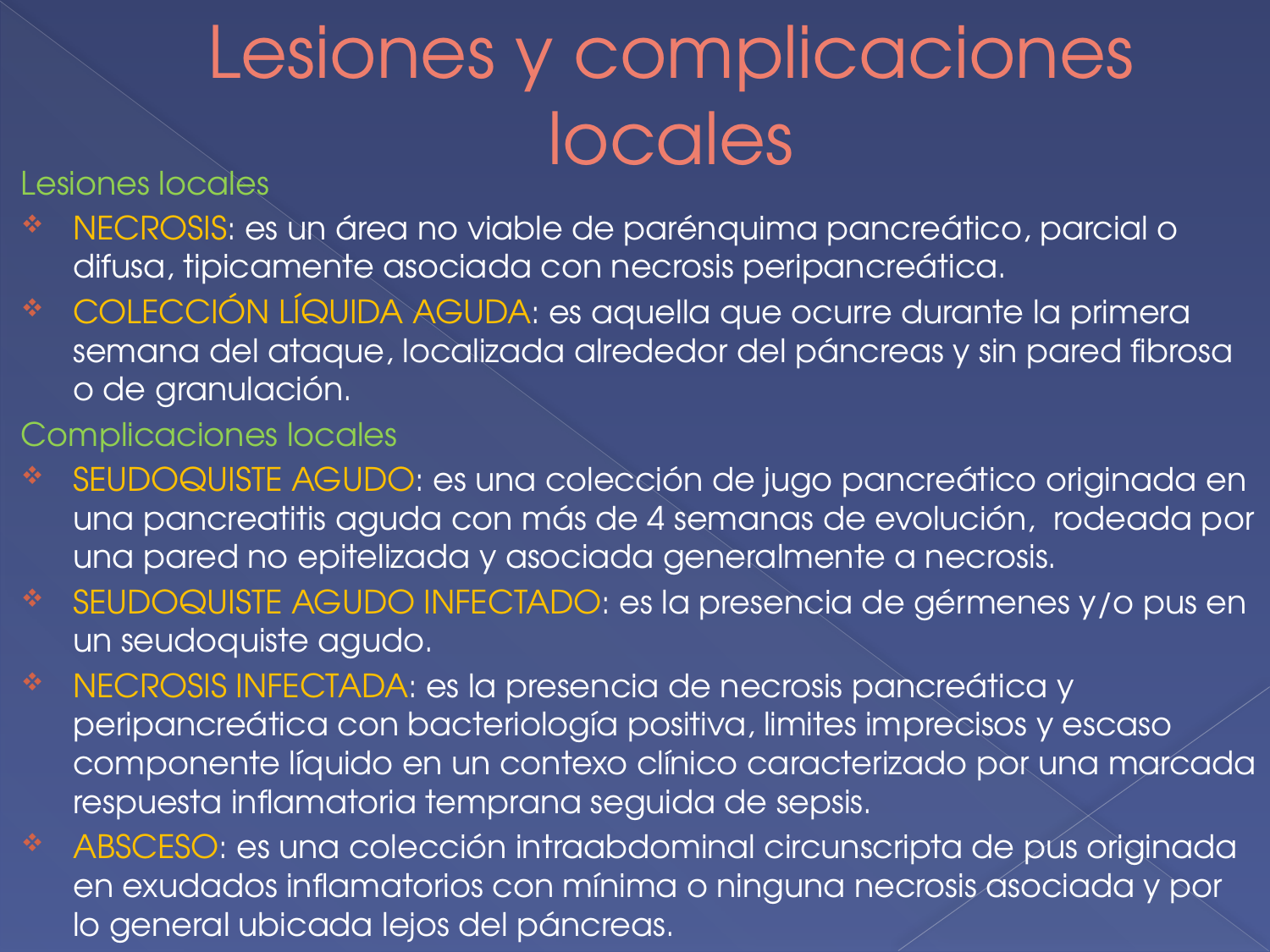

# Lesiones y complicaciones locales
Lesiones locales
NECROSIS: es un área no viable de parénquima pancreático, parcial o difusa, tipicamente asociada con necrosis peripancreática.
COLECCIÓN LÍQUIDA AGUDA: es aquella que ocurre durante la primera semana del ataque, localizada alrededor del páncreas y sin pared fibrosa o de granulación.
Complicaciones locales
SEUDOQUISTE AGUDO: es una colección de jugo pancreático originada en una pancreatitis aguda con más de 4 semanas de evolución,  rodeada por una pared no epitelizada y asociada generalmente a necrosis.
SEUDOQUISTE AGUDO INFECTADO: es la presencia de gérmenes y/o pus en un seudoquiste agudo.
NECROSIS INFECTADA: es la presencia de necrosis pancreática y peripancreática con bacteriología positiva, limites imprecisos y escaso componente líquido en un contexo clínico caracterizado por una marcada respuesta inflamatoria temprana seguida de sepsis.
ABSCESO: es una colección intraabdominal circunscripta de pus originada en exudados inflamatorios con mínima o ninguna necrosis asociada y por lo general ubicada lejos del páncreas.